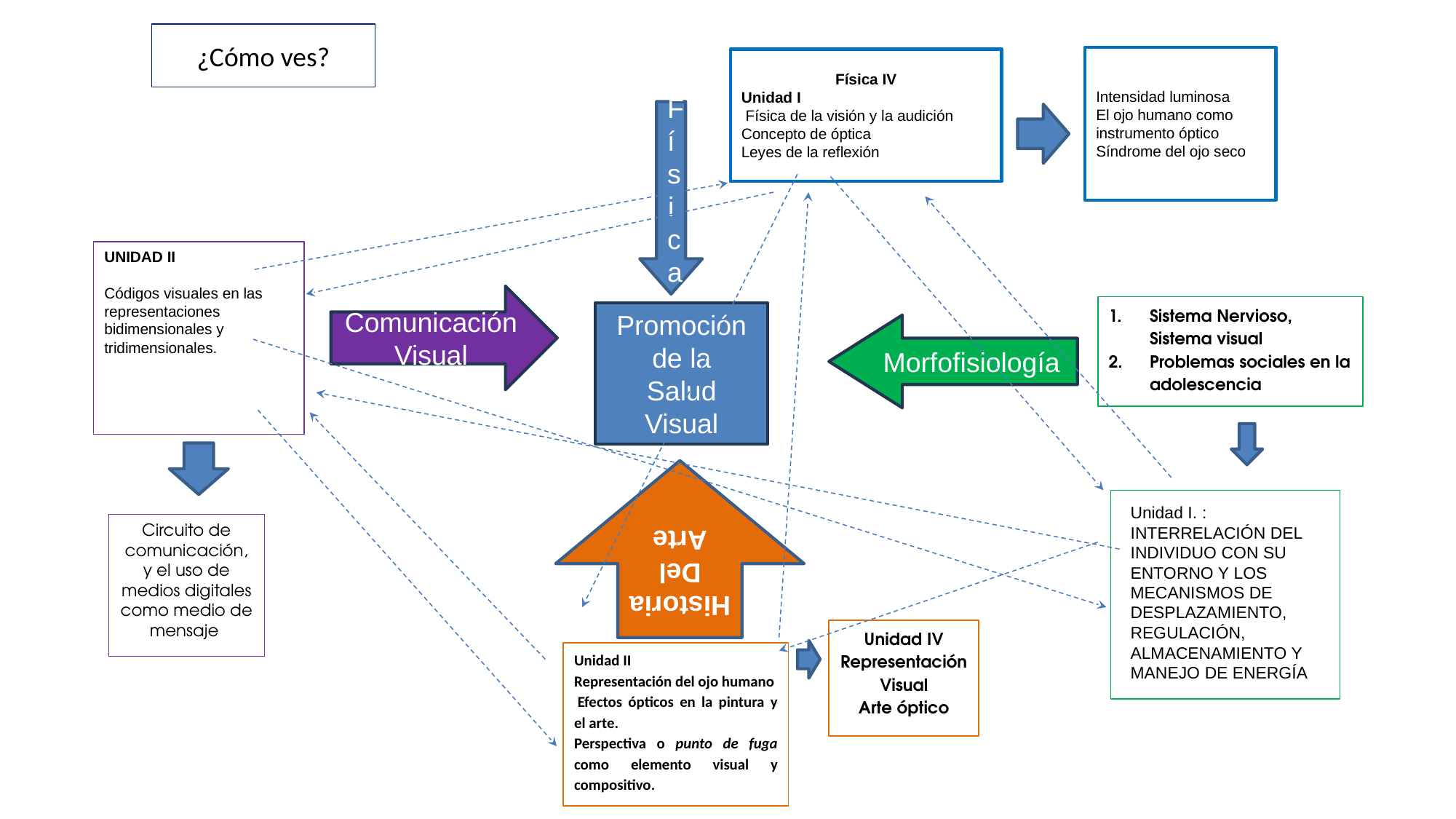

¿Cómo ves?
Intensidad luminosa
El ojo humano como instrumento óptico
Síndrome del ojo seco
Física IV
Unidad I
 Física de la visión y la audición
Concepto de óptica
Leyes de la reflexión
Física

UNIDAD II

Códigos visuales en las representaciones bidimensionales y tridimensionales.

Comunicación
Visual
Sistema Nervioso, Sistema visual
Problemas sociales en la adolescencia
Promoción de la
Salud Visual
Morfofisiología

Historia
Del Arte

Unidad I. : INTERRELACIÓN DEL INDIVIDUO CON SU ENTORNO Y LOS MECANISMOS DE DESPLAZAMIENTO, REGULACIÓN, ALMACENAMIENTO Y MANEJO DE ENERGÍA
Circuito de comunicación, y el uso de medios digitales como medio de mensaje
Unidad IV
Representación Visual
Arte óptico

Unidad II
Representación del ojo humano
 Efectos ópticos en la pintura y el arte.
Perspectiva o punto de fuga como elemento visual y compositivo.